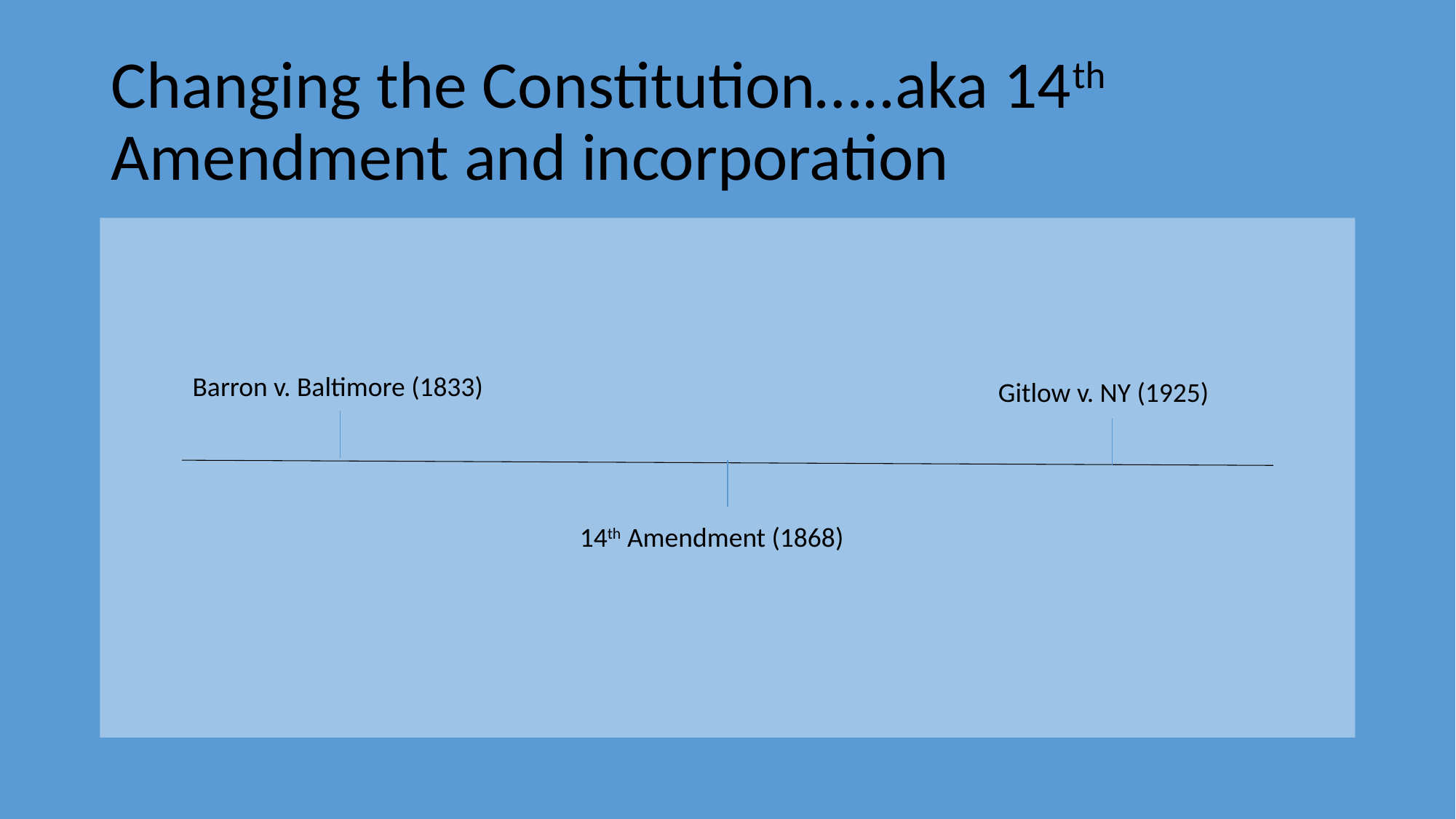

# Changing the Constitution…..aka 14th Amendment and incorporation

Barron v. Baltimore (1833)
Gitlow v. NY (1925)
14th Amendment (1868)